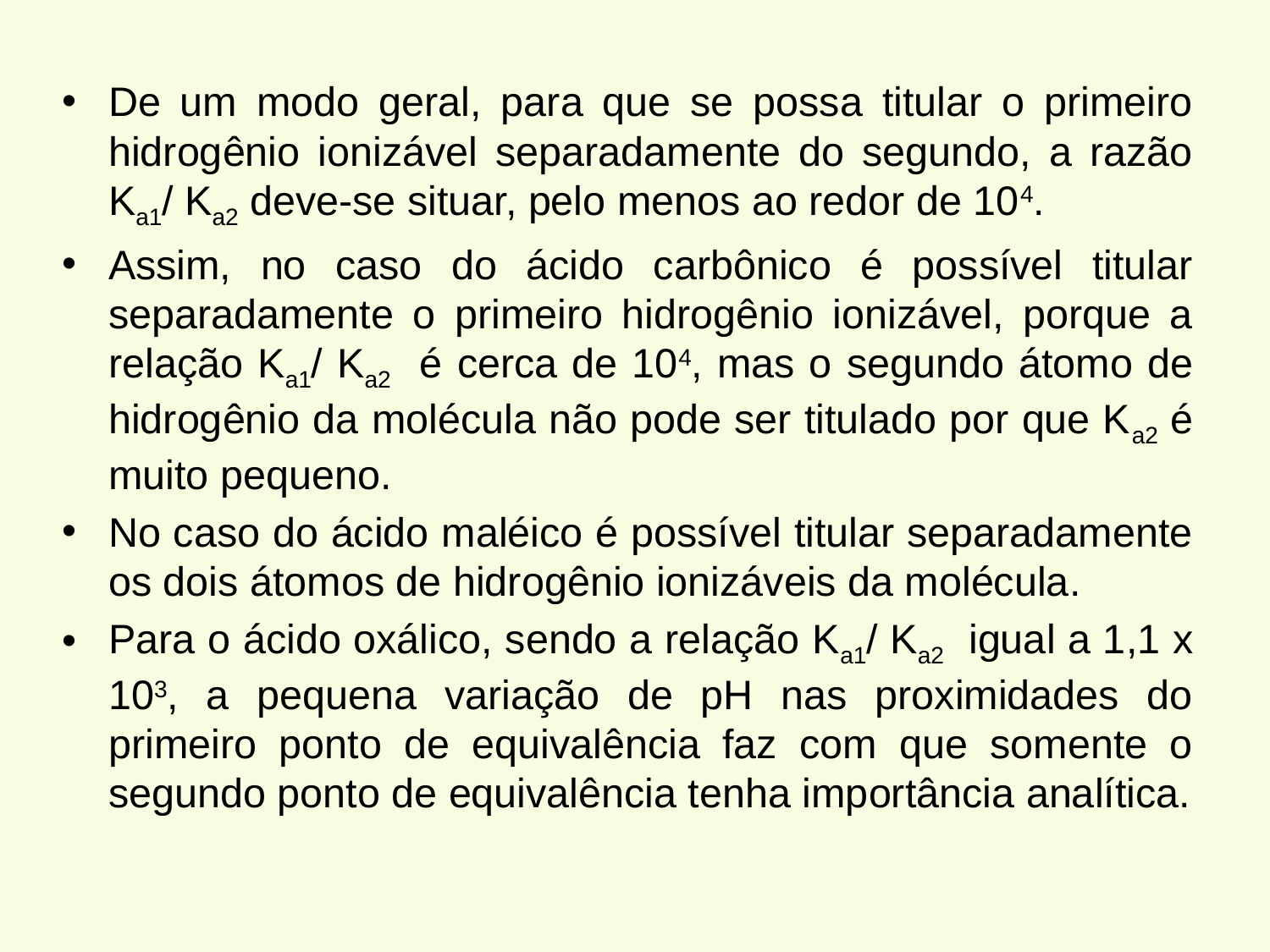

De um modo geral, para que se possa titular o primeiro hidrogênio ionizável separadamente do segundo, a razão Ka1/ Ka2 deve-se situar, pelo menos ao redor de 104.
Assim, no caso do ácido carbônico é possível titular separadamente o primeiro hidrogênio ionizável, porque a relação Ka1/ Ka2  é cerca de 104, mas o segundo átomo de hidrogênio da molécula não pode ser titulado por que Ka2 é muito pequeno.
No caso do ácido maléico é possível titular separadamente os dois átomos de hidrogênio ionizáveis da molécula.
Para o ácido oxálico, sendo a relação Ka1/ Ka2  igual a 1,1 x 103, a pequena variação de pH nas proximidades do primeiro ponto de equivalência faz com que somente o segundo ponto de equivalência tenha importância analítica.